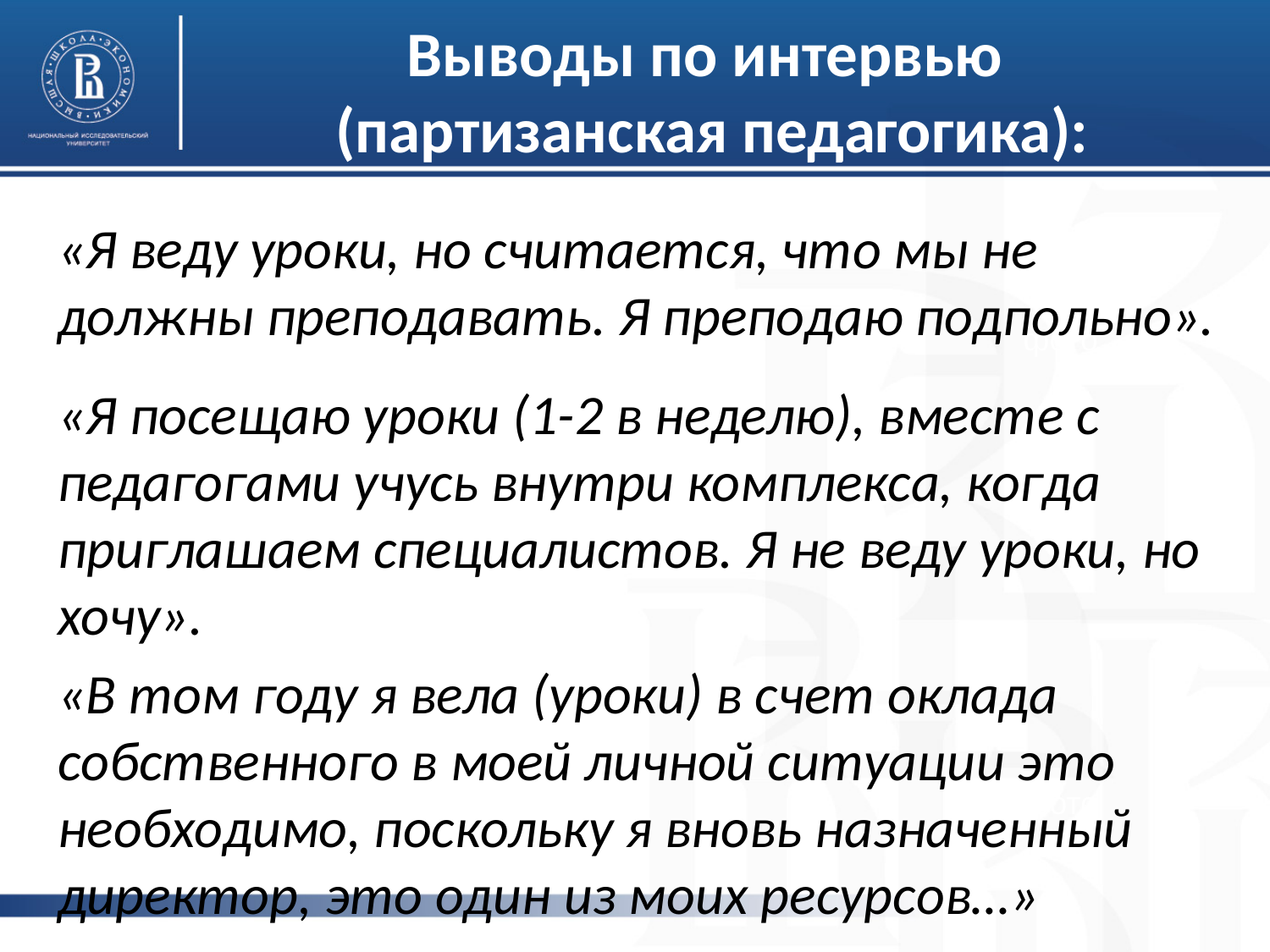

# Выводы по интервью (партизанская педагогика):
«Я веду уроки, но считается, что мы не должны преподавать. Я преподаю подпольно».
«Я посещаю уроки (1-2 в неделю), вместе с педагогами учусь внутри комплекса, когда приглашаем специалистов. Я не веду уроки, но хочу».
«В том году я вела (уроки) в счет оклада собственного в моей личной ситуации это необходимо, поскольку я вновь назначенный директор, это один из моих ресурсов…»

фото
фото